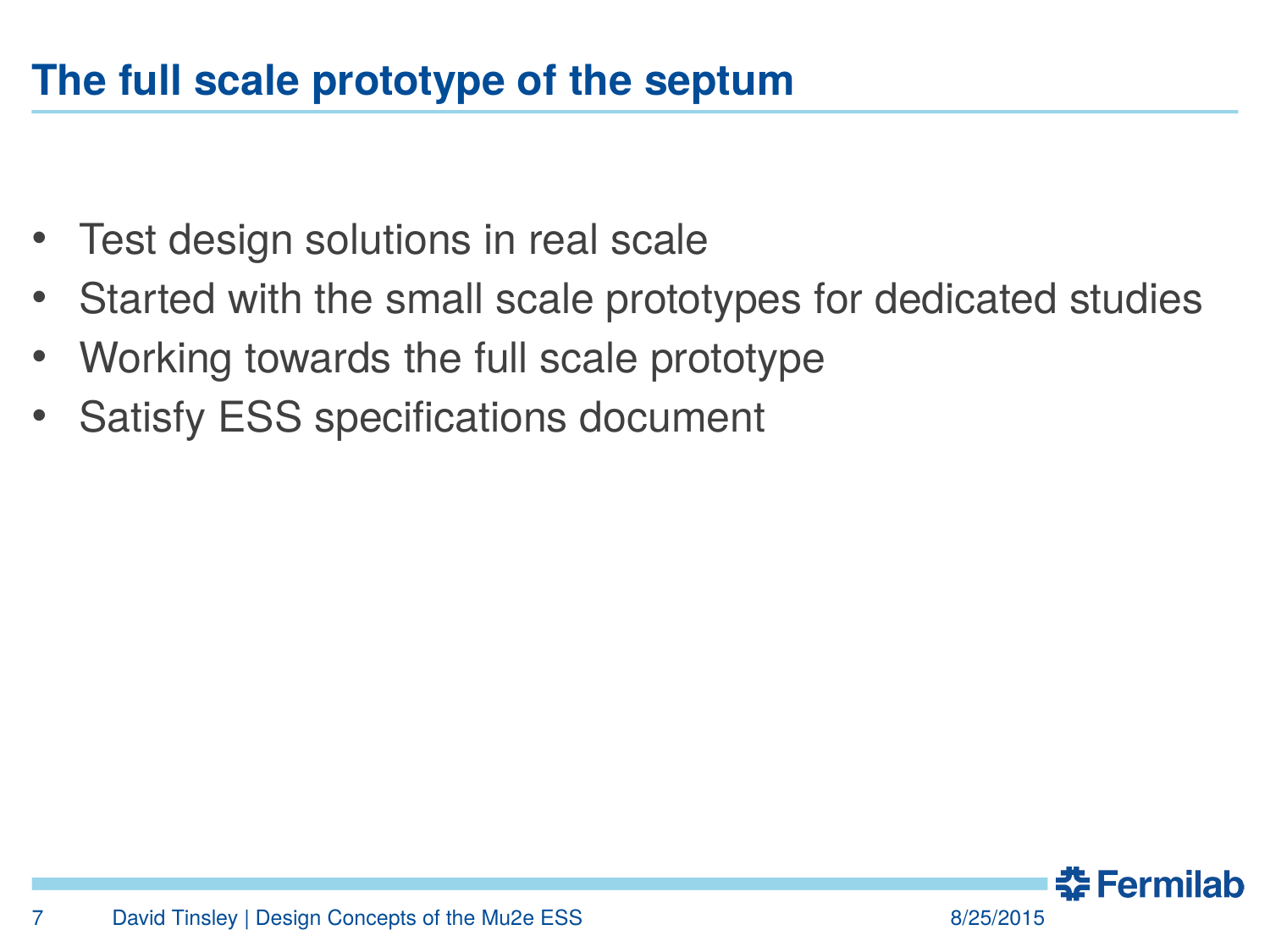

# The full scale prototype of the septum
Test design solutions in real scale
Started with the small scale prototypes for dedicated studies
Working towards the full scale prototype
Satisfy ESS specifications document

7
David Tinsley | Design Concepts of the Mu2e ESS
8/25/2015